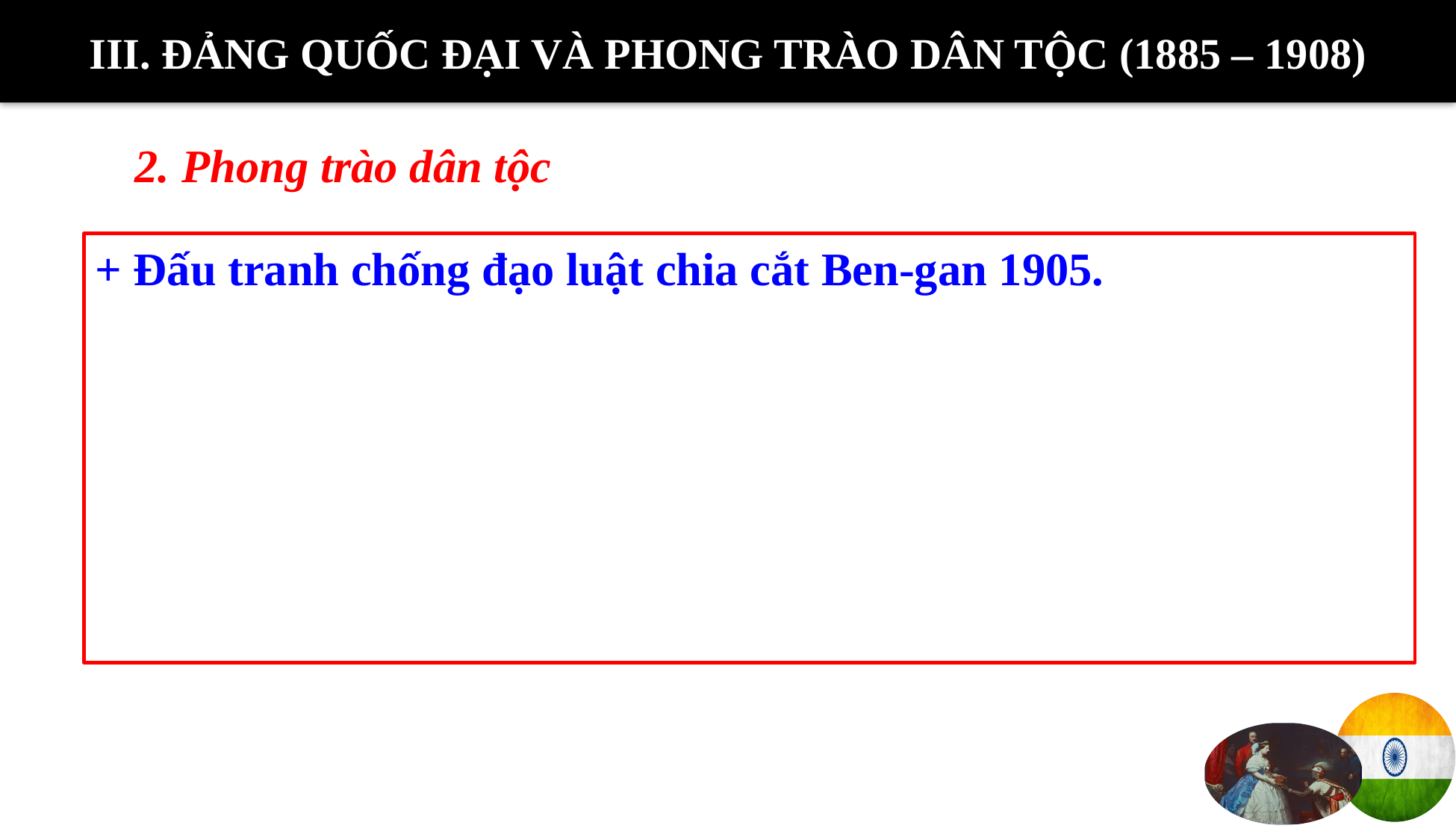

III. ĐẢNG QUỐC ĐẠI VÀ PHONG TRÀO DÂN TỘC (1885 – 1908)
2. Phong trào dân tộc
+ Đấu tranh chống đạo luật chia cắt Ben-gan 1905.